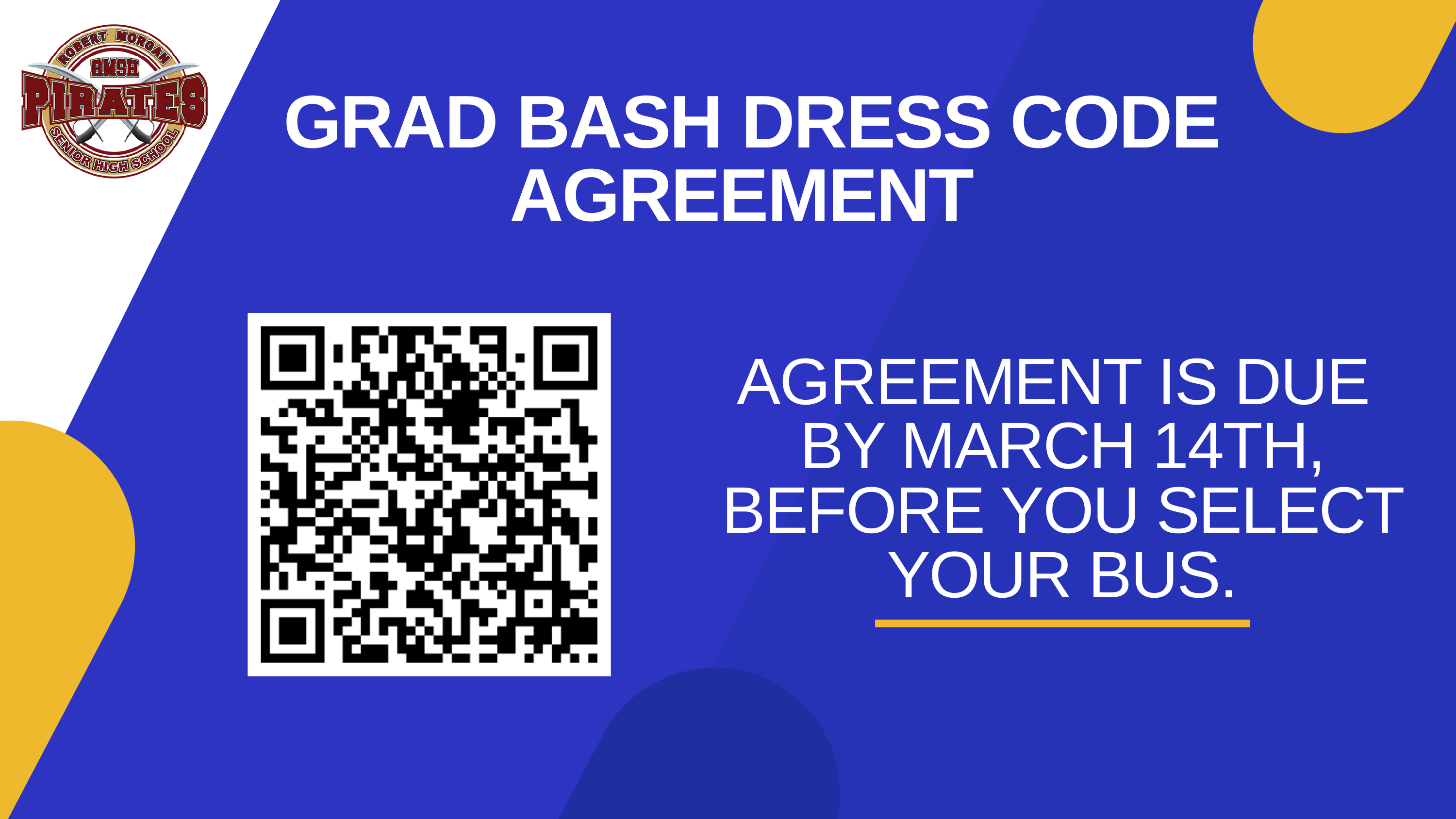

GRAD BASH DRESS CODE AGREEMENT

AGREEMENT IS DUE
BY MARCH 14TH, BEFORE YOU SELECT YOUR BUS.